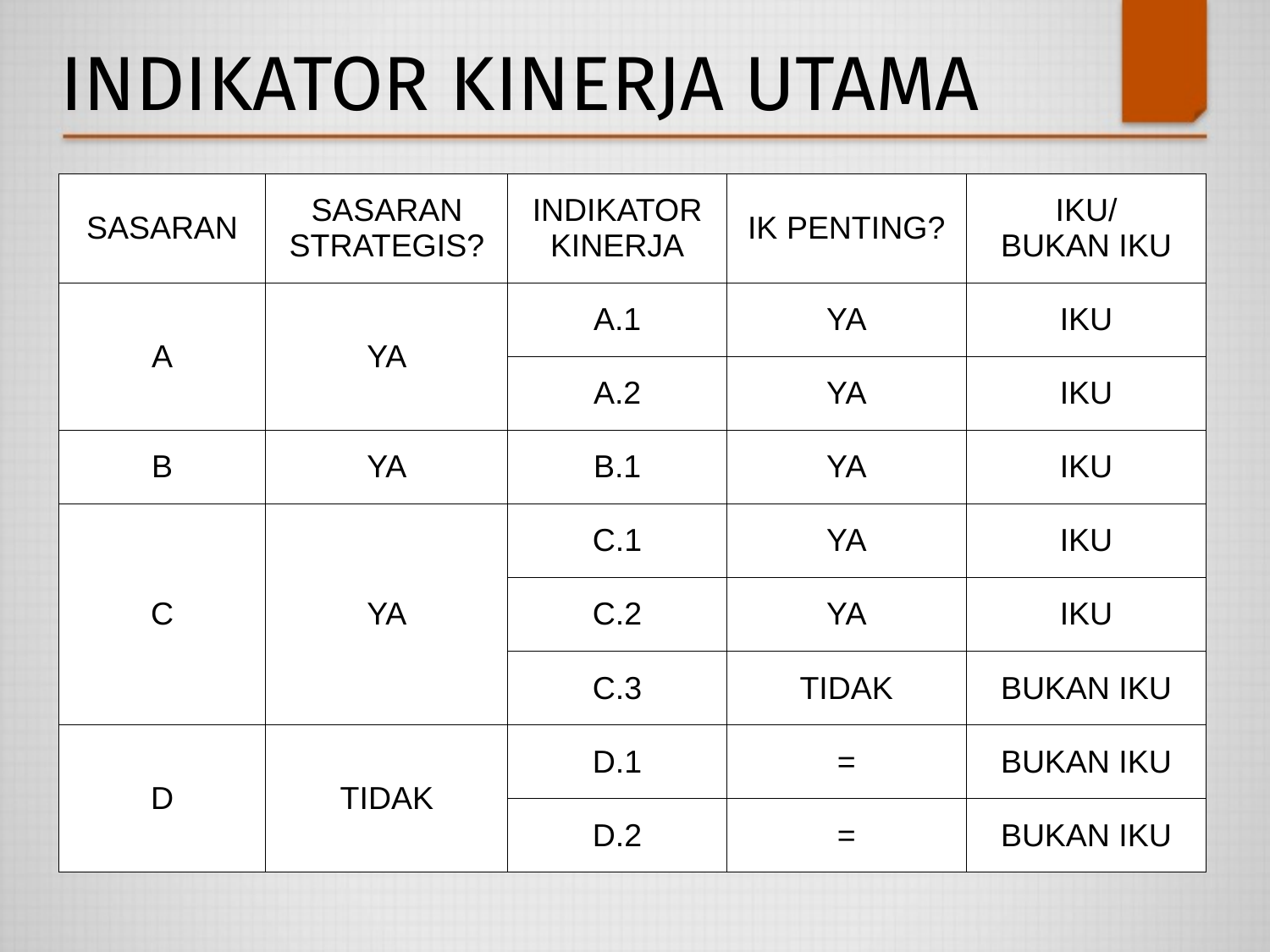

INDIKATOR KINERJA UTAMA
| SASARAN | SASARAN STRATEGIS? | INDIKATOR KINERJA | IK PENTING? | IKU/ BUKAN IKU |
| --- | --- | --- | --- | --- |
| A | YA | A.1 | YA | IKU |
|  |  | A.2 | YA | IKU |
| B | YA | B.1 | YA | IKU |
| C | YA | C.1 | YA | IKU |
|  |  | C.2 | YA | IKU |
|  |  | C.3 | TIDAK | BUKAN IKU |
| D | TIDAK | D.1 | = | BUKAN IKU |
|  |  | D.2 | = | BUKAN IKU |